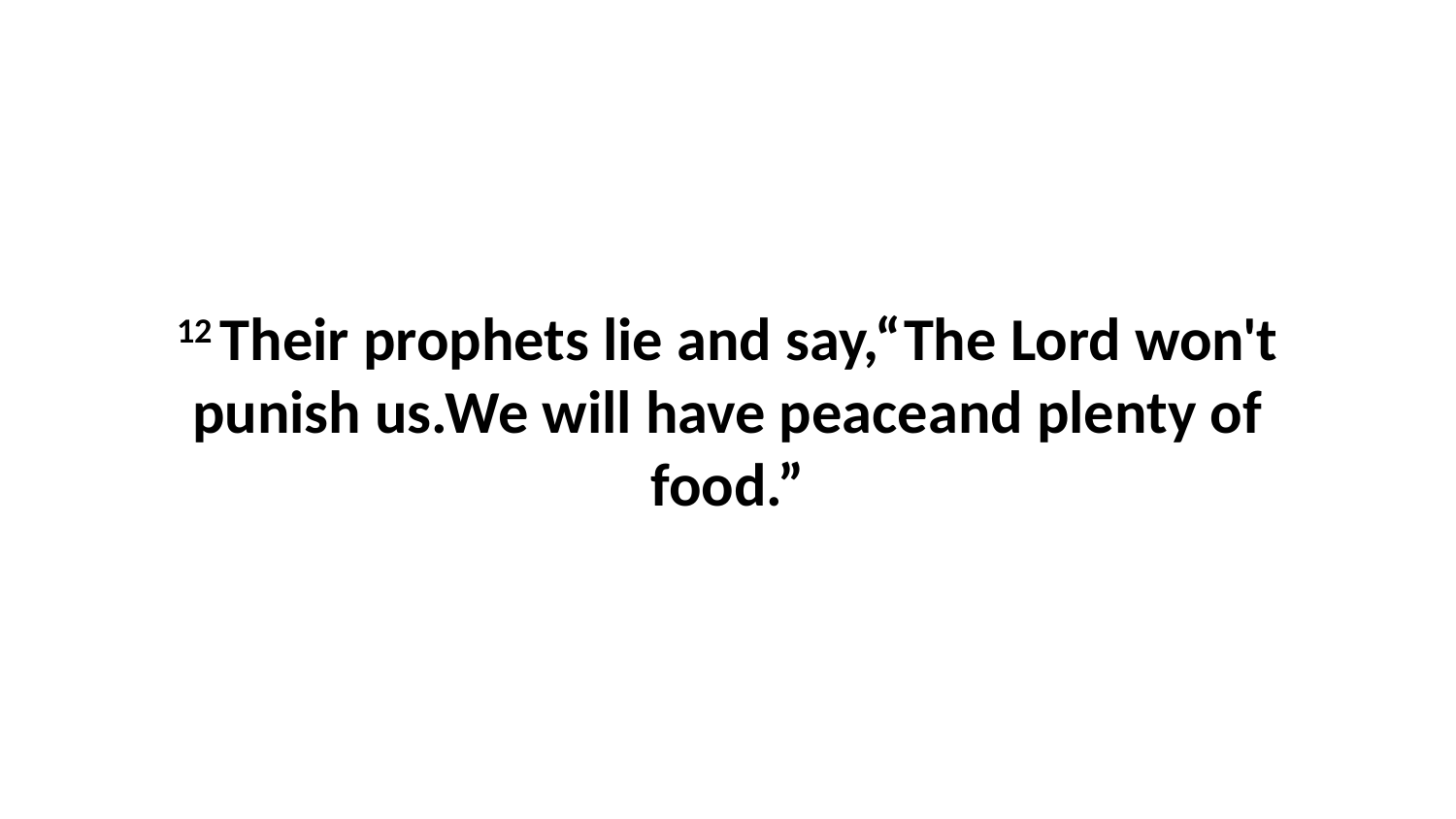

12 Their prophets lie and say,“The Lord won't punish us.We will have peaceand plenty of food.”